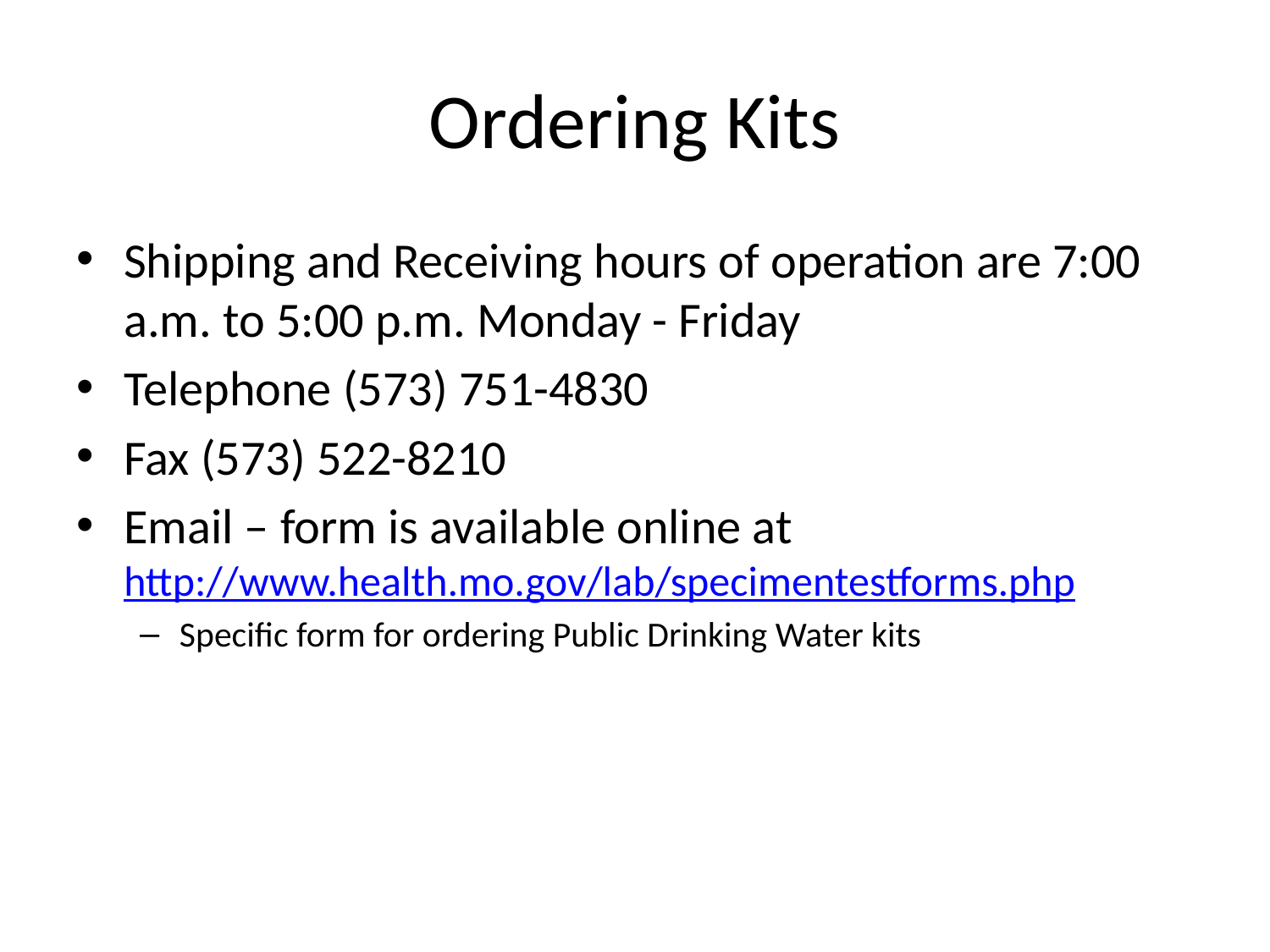

# Ordering Kits
Shipping and Receiving hours of operation are 7:00 a.m. to 5:00 p.m. Monday - Friday
Telephone (573) 751-4830
Fax (573) 522-8210
Email – form is available online at http://www.health.mo.gov/lab/specimentestforms.php
Specific form for ordering Public Drinking Water kits